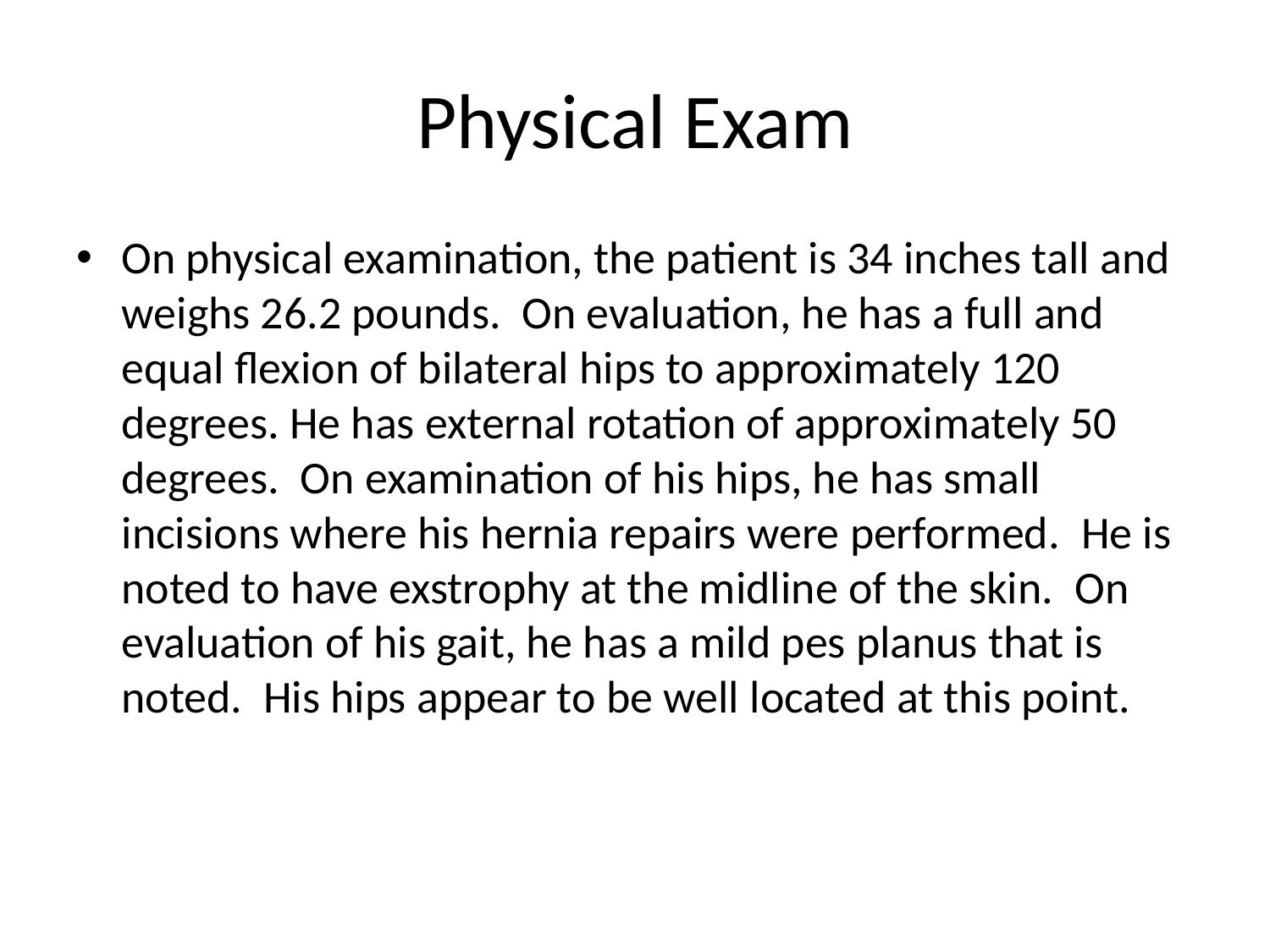

# Physical Exam
On physical examination, the patient is 34 inches tall and weighs 26.2 pounds.  On evaluation, he has a full and equal flexion of bilateral hips to approximately 120 degrees. He has external rotation of approximately 50 degrees.  On examination of his hips, he has small incisions where his hernia repairs were performed.  He is noted to have exstrophy at the midline of the skin.  On evaluation of his gait, he has a mild pes planus that is noted.  His hips appear to be well located at this point.